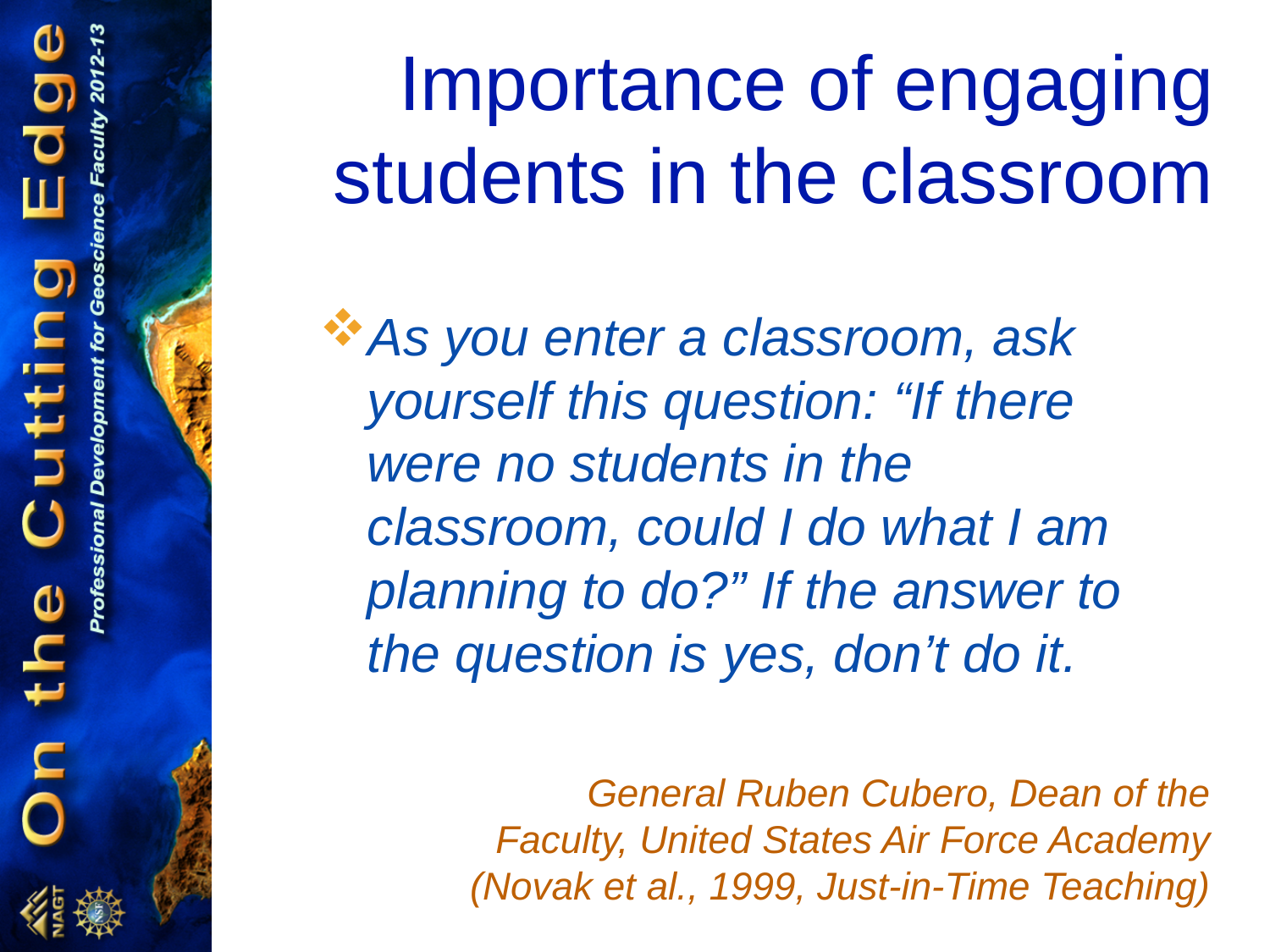

# Importance of engaging students in the classroom
As you enter a classroom, ask yourself this question: “If there were no students in the classroom, could I do what I am planning to do?” If the answer to the question is yes, don’t do it.
General Ruben Cubero, Dean of the
Faculty, United States Air Force Academy
(Novak et al., 1999, Just-in-Time Teaching)